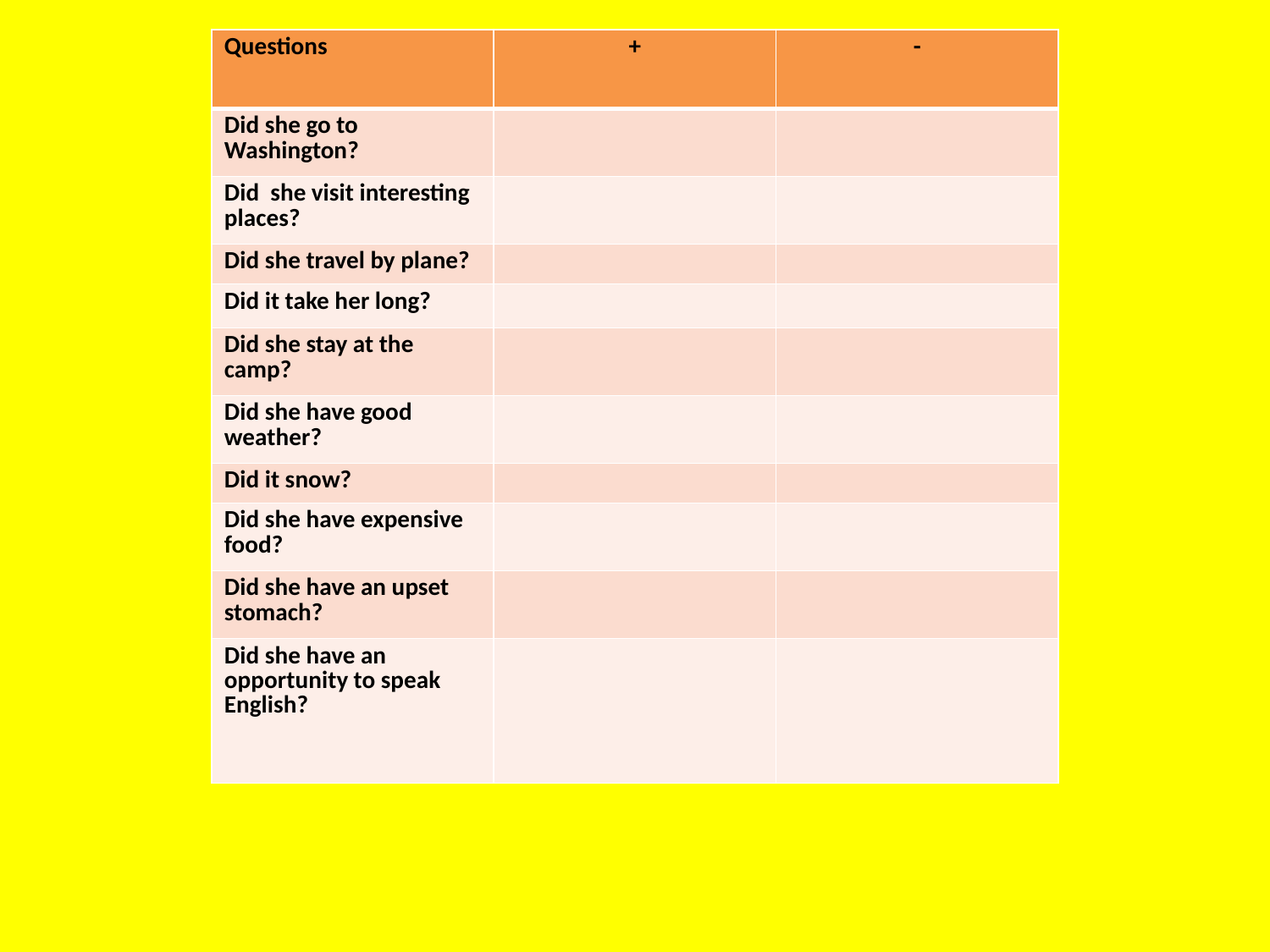

| Questions | + | - |
| --- | --- | --- |
| Did she go to Washington? |  |  |
| Did she visit interesting places? |  |  |
| Did she travel by plane? |  |  |
| Did it take her long? |  |  |
| Did she stay at the camp? |  |  |
| Did she have good weather? |  |  |
| Did it snow? |  |  |
| Did she have expensive food? |  |  |
| Did she have an upset stomach? |  |  |
| Did she have an opportunity to speak English? |  |  |